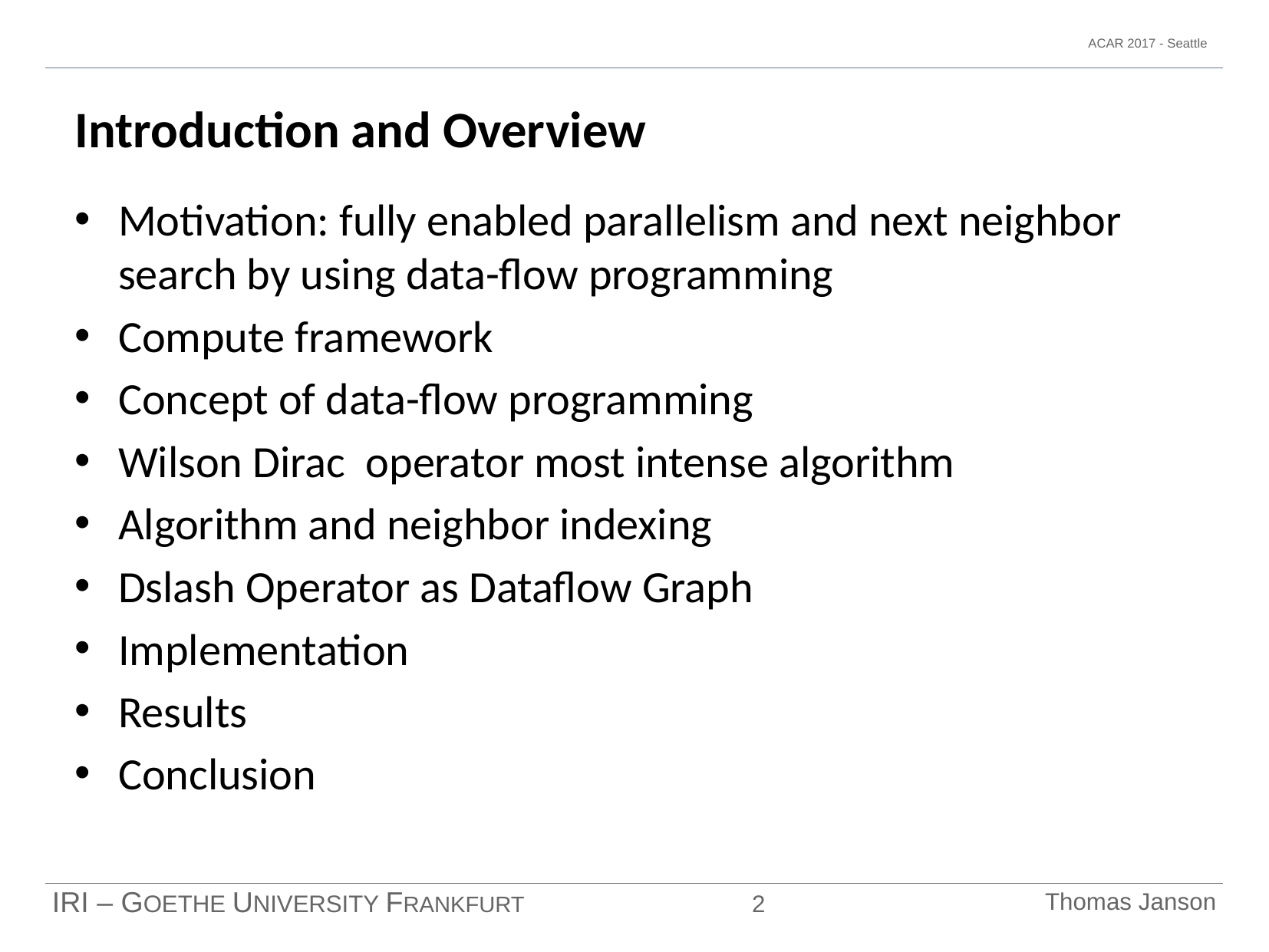

# Introduction and Overview
Motivation: fully enabled parallelism and next neighbor search by using data-flow programming
Compute framework
Concept of data-flow programming
Wilson Dirac  operator most intense algorithm
Algorithm and neighbor indexing
Dslash Operator as Dataflow Graph
Implementation
Results
Conclusion